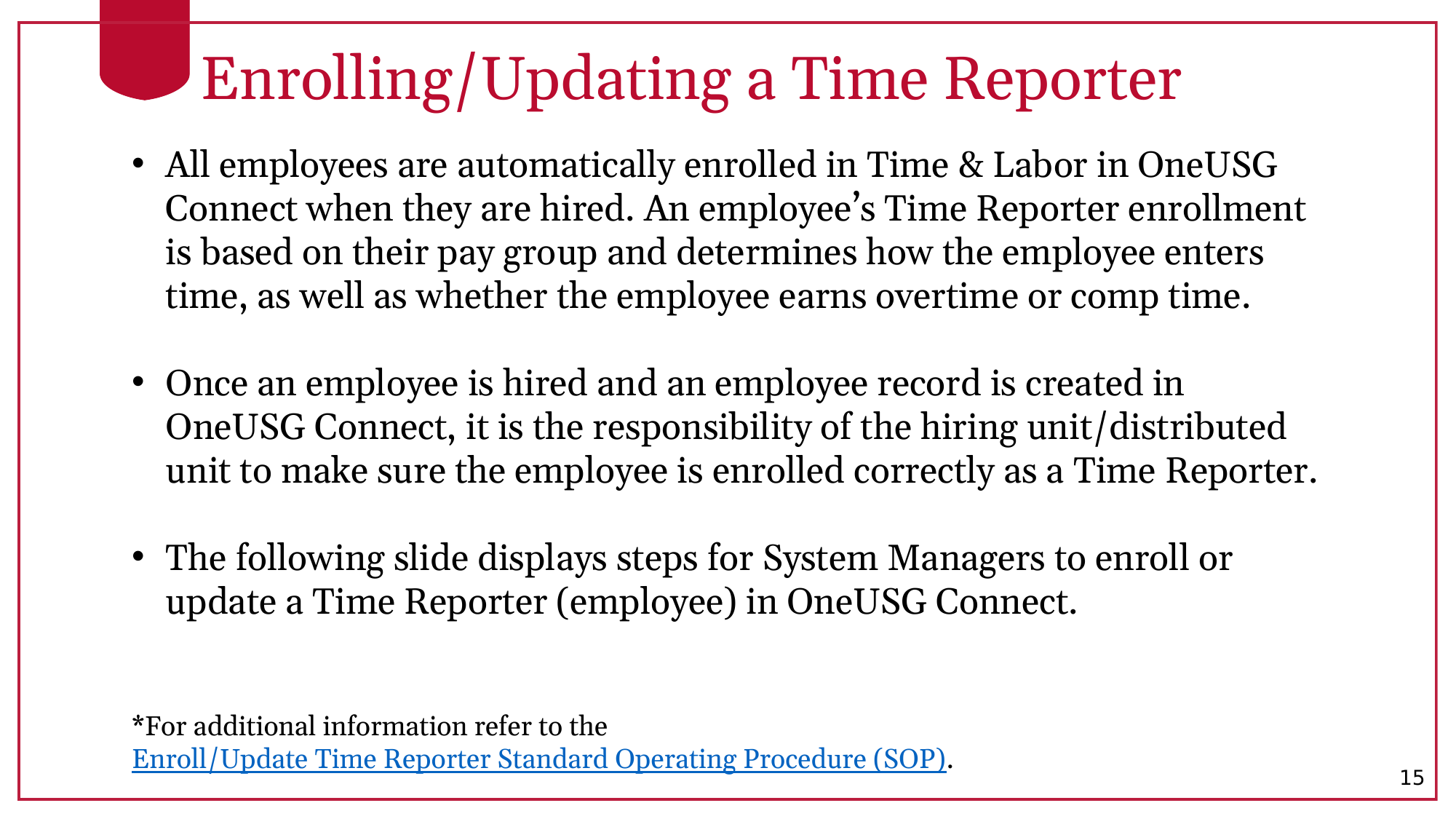

# Enrolling/Updating a Time Reporter
All employees are automatically enrolled in Time & Labor in OneUSG Connect when they are hired. An employee’s Time Reporter enrollment is based on their pay group and determines how the employee enters time, as well as whether the employee earns overtime or comp time.

Once an employee is hired and an employee record is created in OneUSG Connect, it is the responsibility of the hiring unit/distributed unit to make sure the employee is enrolled correctly as a Time Reporter.
The following slide displays steps for System Managers to enroll or update a Time Reporter (employee) in OneUSG Connect.

*For additional information refer to the Enroll/Update Time Reporter Standard Operating Procedure (SOP).

15